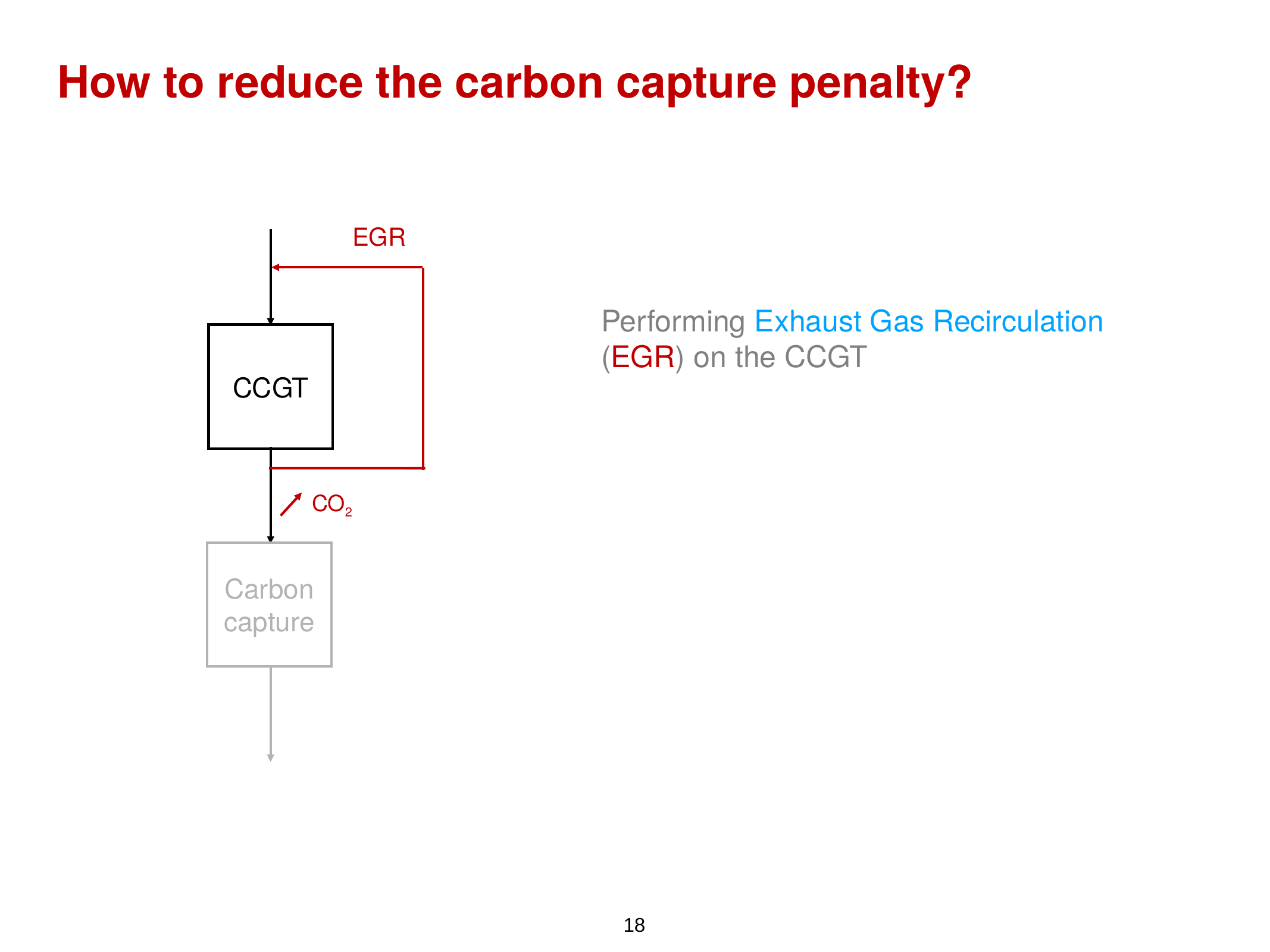

How to reduce the carbon capture penalty?

EGR

CCGT

Carbon capture

Performing Exhaust Gas Recirculation (EGR) on the CCGT

Improvement of the carbon capture process (solvent, configuration)
CO2

Energy integration between the mGT and the CC plant
18